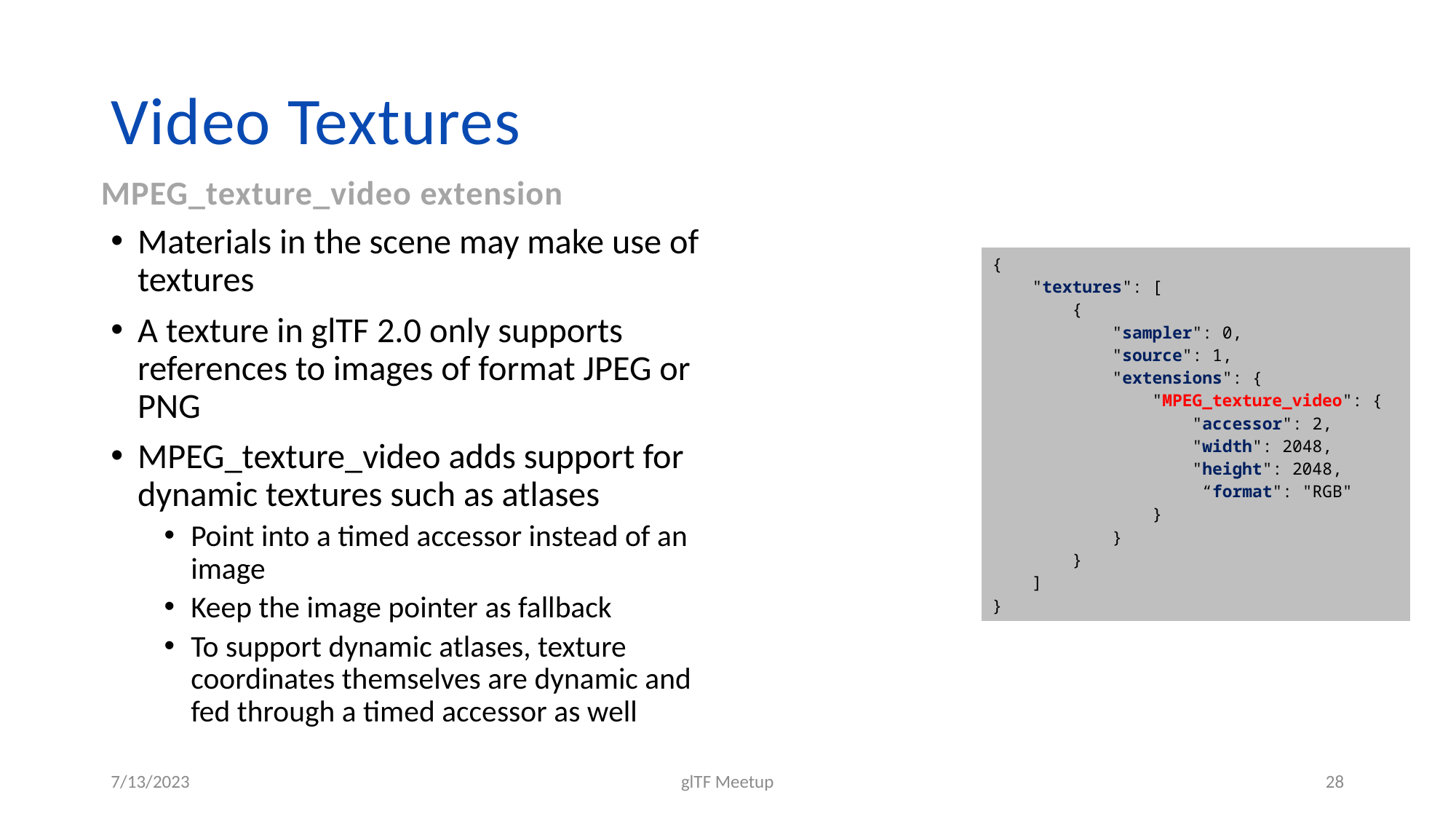

# Video Textures
MPEG_texture_video extension
Materials in the scene may make use of textures
A texture in glTF 2.0 only supports references to images of format JPEG or PNG
MPEG_texture_video adds support for dynamic textures such as atlases
Point into a timed accessor instead of an image
Keep the image pointer as fallback
To support dynamic atlases, texture coordinates themselves are dynamic and fed through a timed accessor as well
| { "textures": [ { "sampler": 0, "source": 1, "extensions": { "MPEG\_texture\_video": { "accessor": 2, "width": 2048, "height": 2048, “format": "RGB" } } } ] } |
| --- |
7/13/2023
glTF Meetup
28